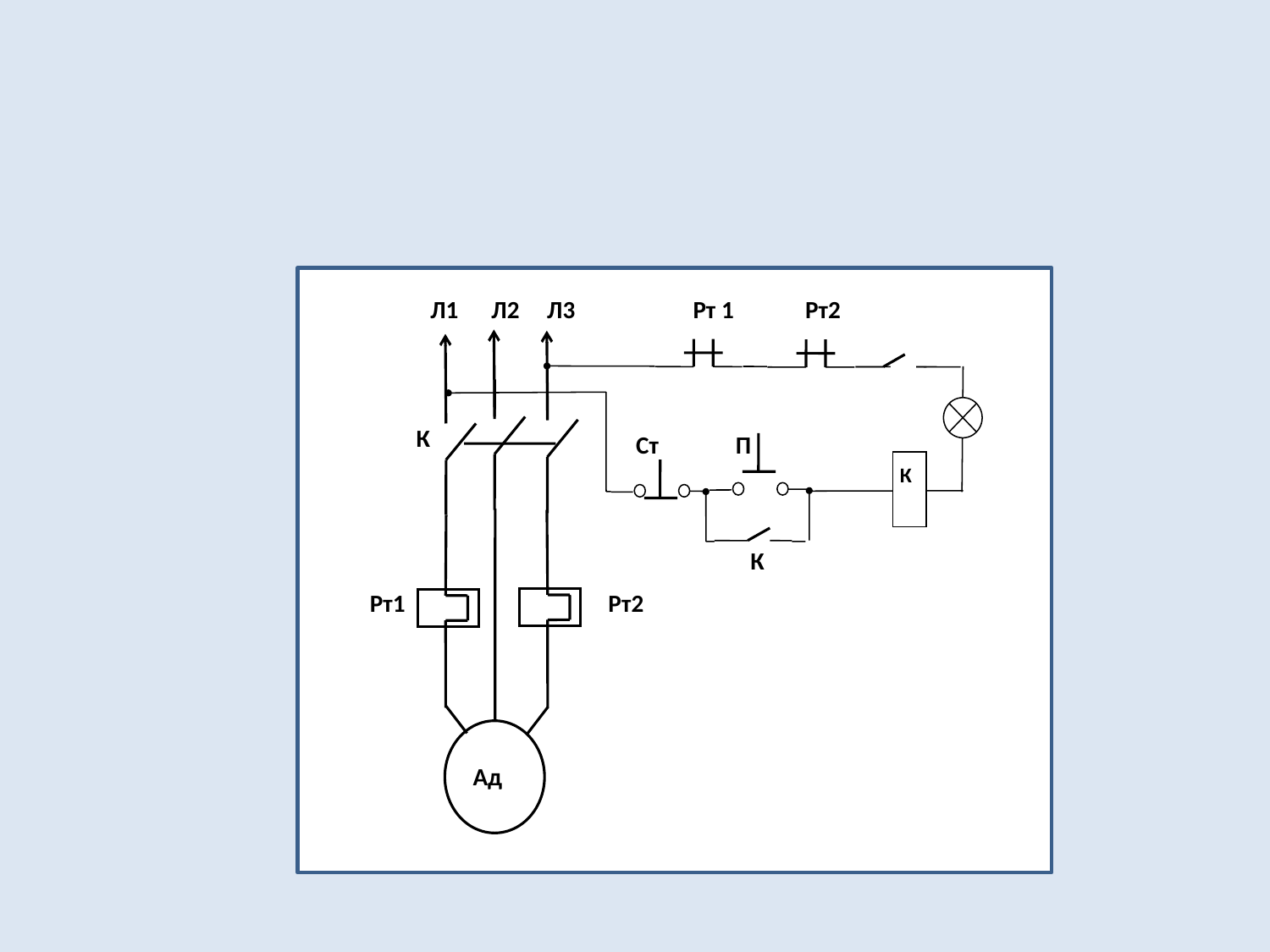

#

Л1      Л2     Л3
Рт 1             Рт2

К
 Ст              П
 К
К
Рт1                                     Рт2
Ад